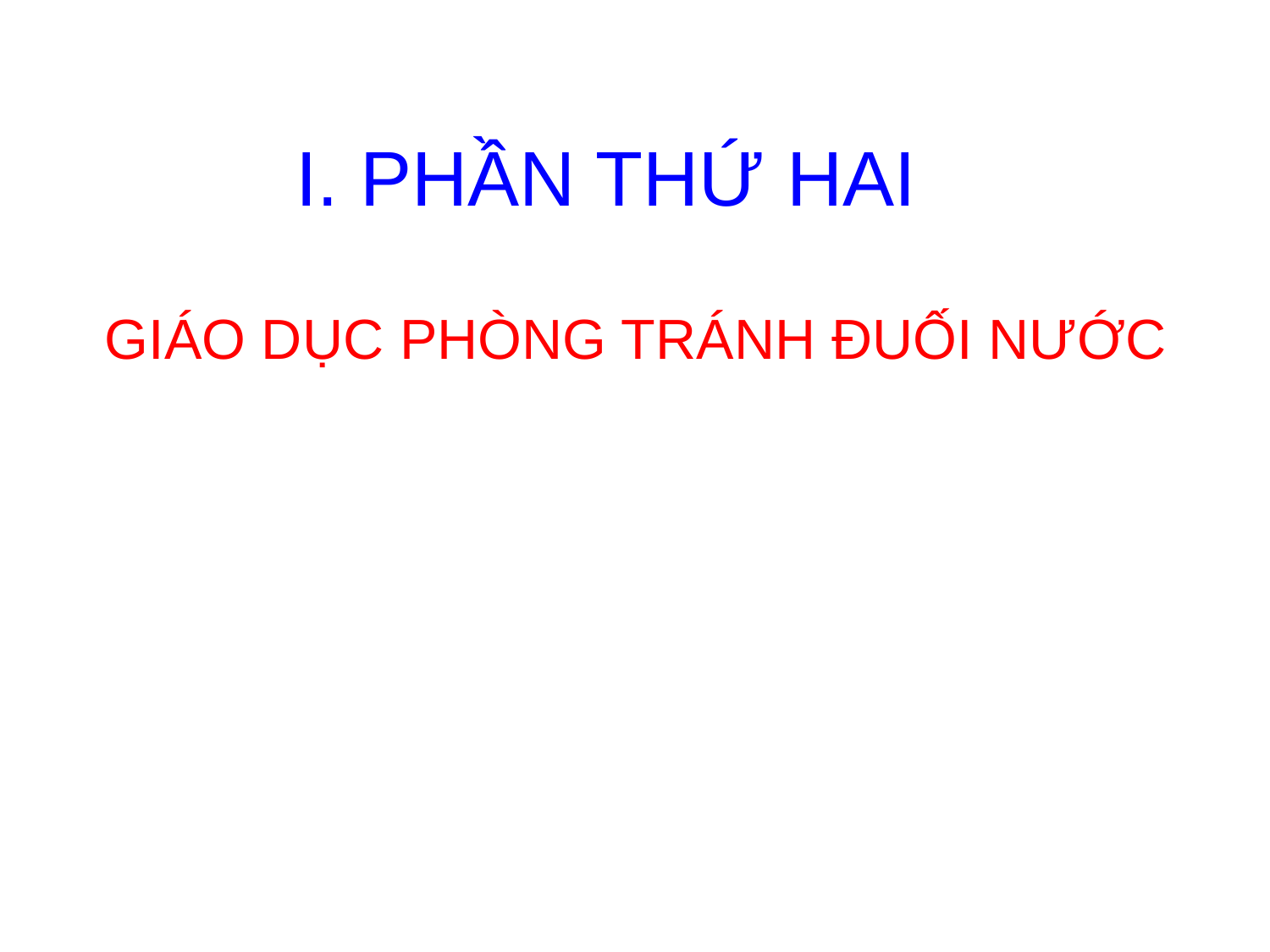

# I. PHẦN THỨ HAI
GIÁO DỤC PHÒNG TRÁNH ĐUỐI NƯỚC